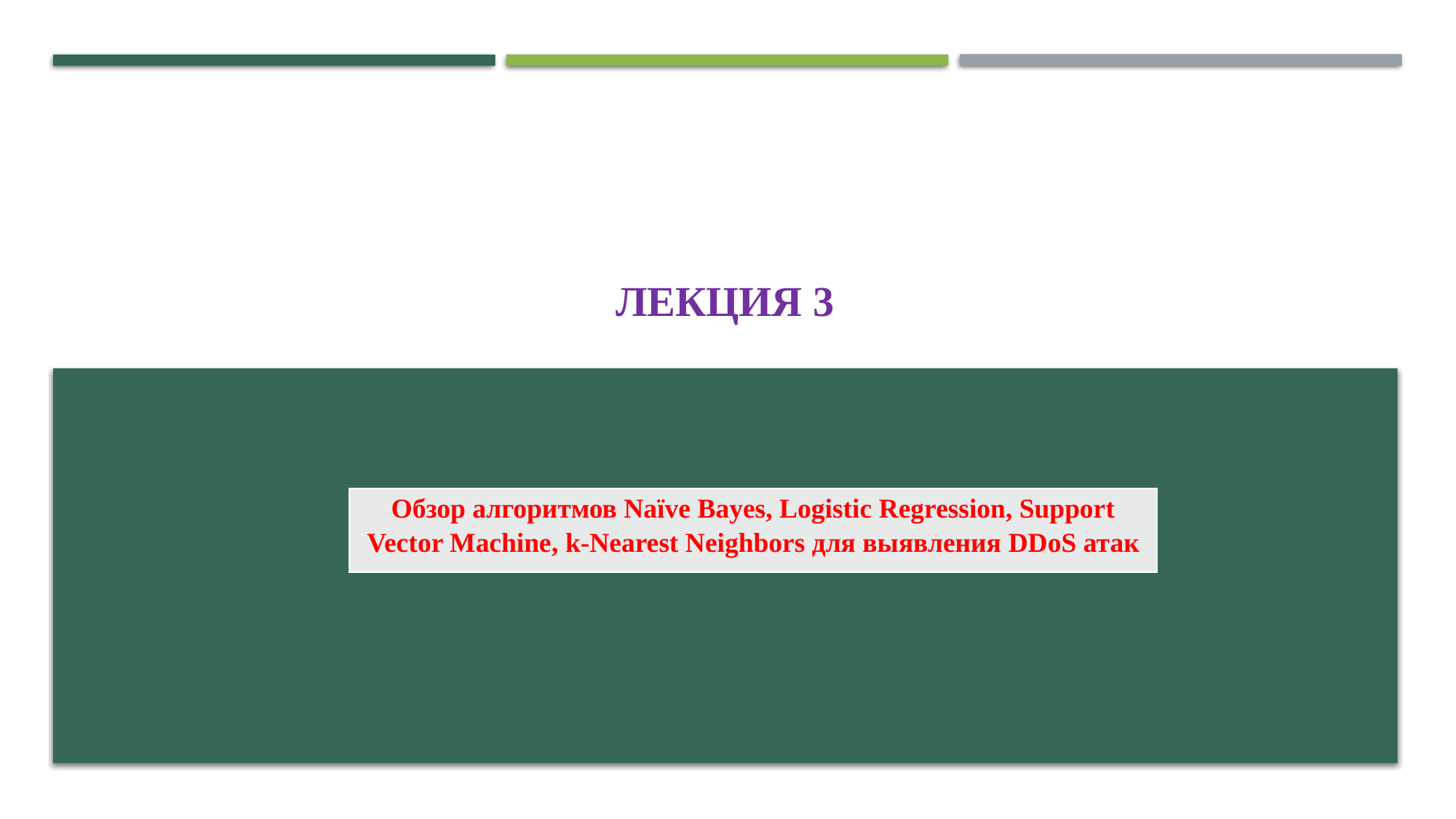

# Лекция 3
| Обзор алгоритмов Naïve Bayes, Logistic Regression, Support Vector Machine, k-Nearest Neighbors для выявления DDoS атак |
| --- |